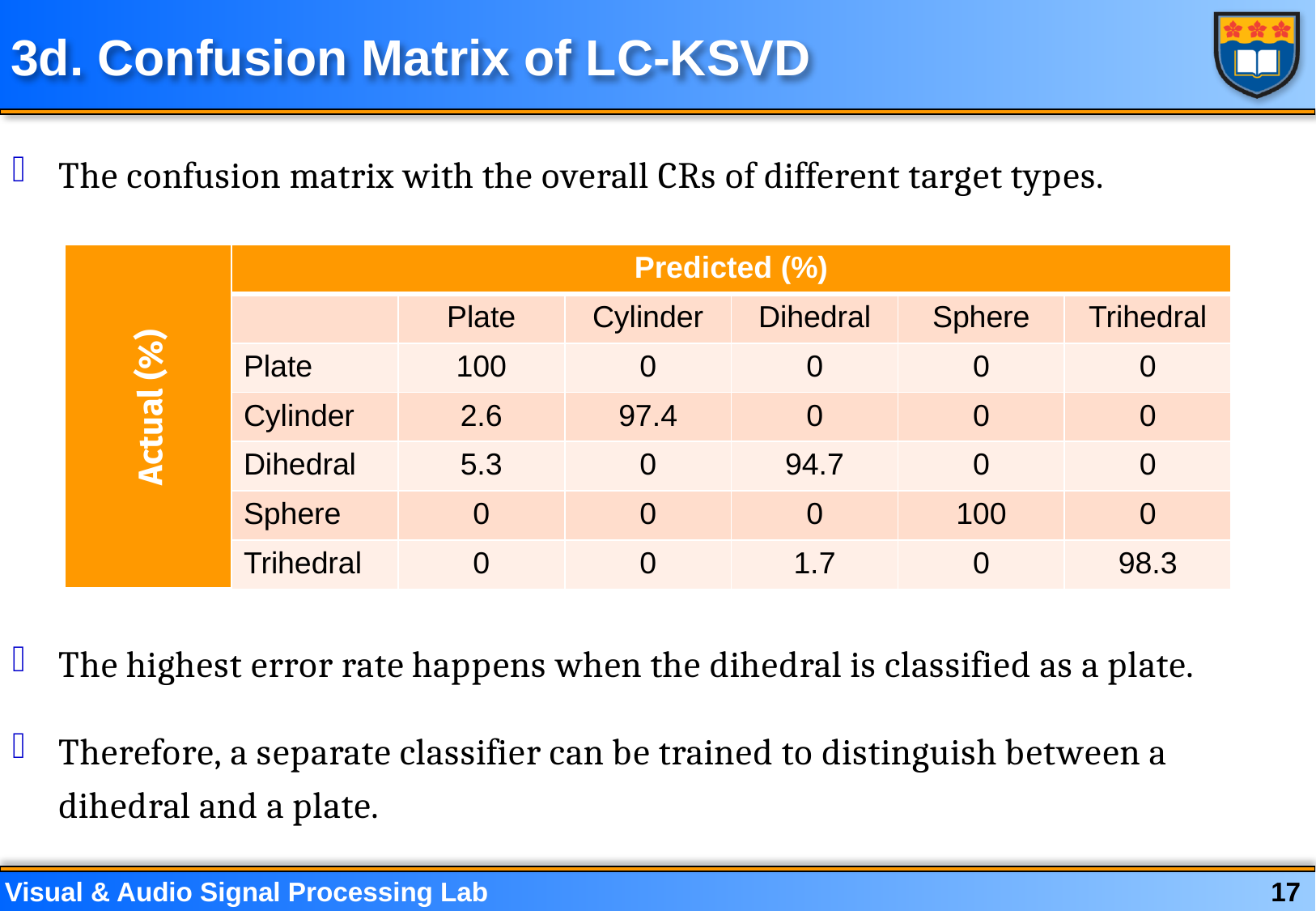

# 3d. Confusion Matrix of LC-KSVD
The confusion matrix with the overall CRs of different target types.

The highest error rate happens when the dihedral is classified as a plate.
Therefore, a separate classifier can be trained to distinguish between a dihedral and a plate.
|  | Predicted (%) |  |  |  |  |  |
| --- | --- | --- | --- | --- | --- | --- |
|  |  | Plate | Cylinder | Dihedral | Sphere | Trihedral |
|  | Plate | 100 | 0 | 0 | 0 | 0 |
|  | Cylinder | 2.6 | 97.4 | 0 | 0 | 0 |
|  | Dihedral | 5.3 | 0 | 94.7 | 0 | 0 |
|  | Sphere | 0 | 0 | 0 | 100 | 0 |
|  | Trihedral | 0 | 0 | 1.7 | 0 | 98.3 |
Actual (%)